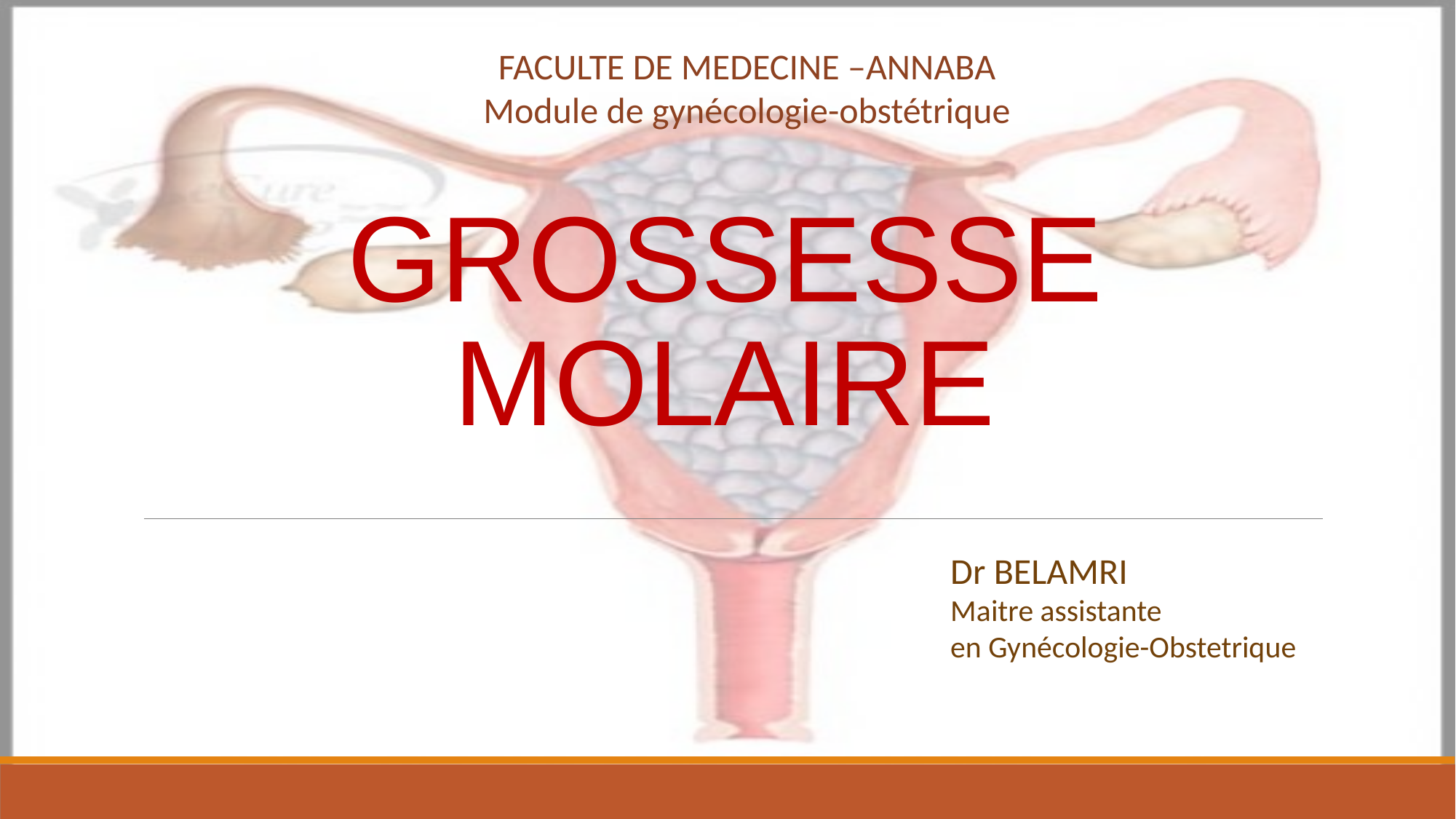

FACULTE DE MEDECINE –ANNABA
Module de gynécologie-obstétrique
# GROSSESSE MOLAIRE
Dr BELAMRI
Maitre assistante
en Gynécologie-Obstetrique